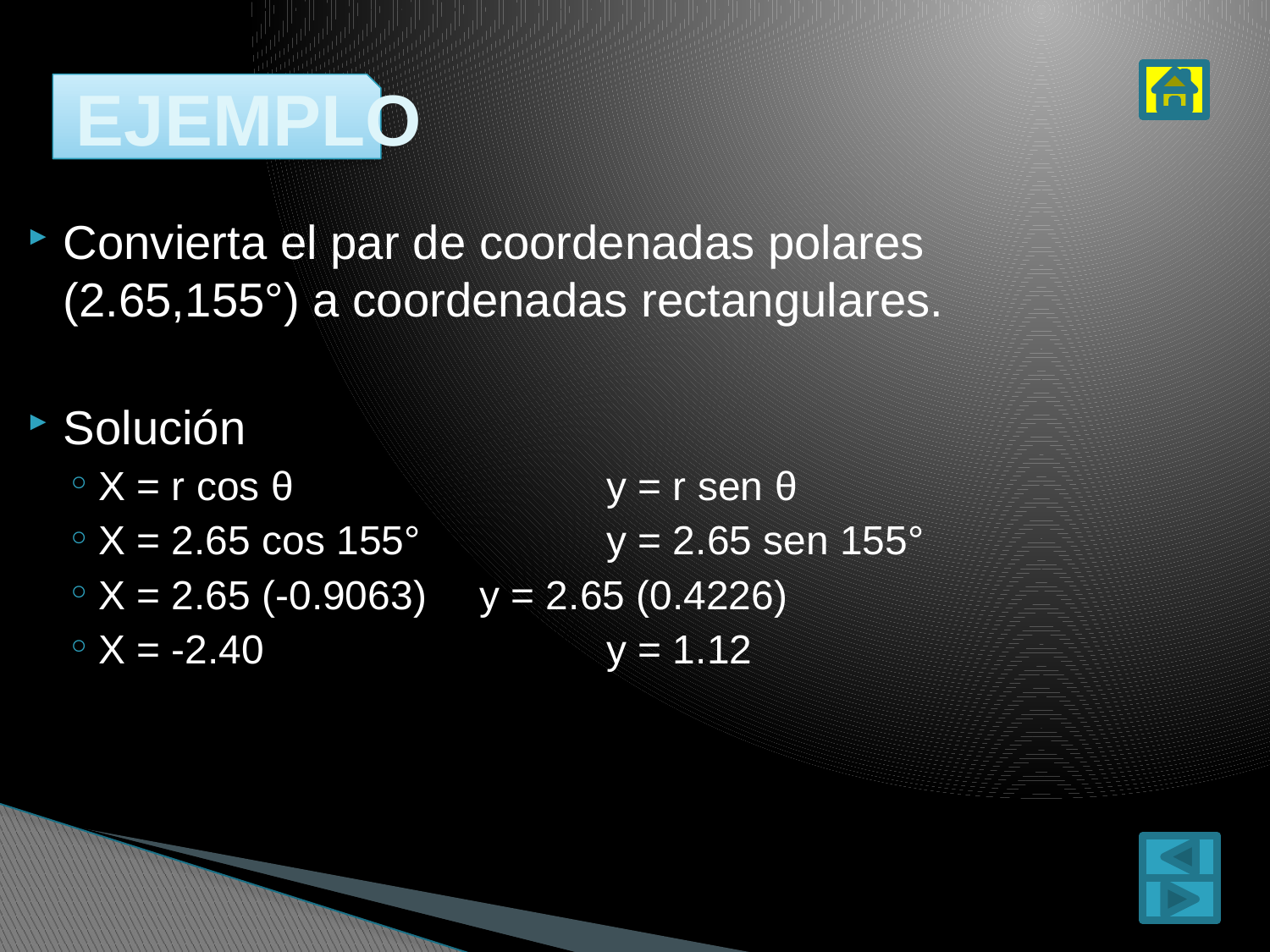

# EJEMPLO

Convierta el par de coordenadas polares (2.65,155°) a coordenadas rectangulares.

Solución
X = r cos θ			y = r sen θ
X = 2.65 cos 155° 		y = 2.65 sen 155°
X = 2.65 (-0.9063)	y = 2.65 (0.4226)
X = -2.40			y = 1.12